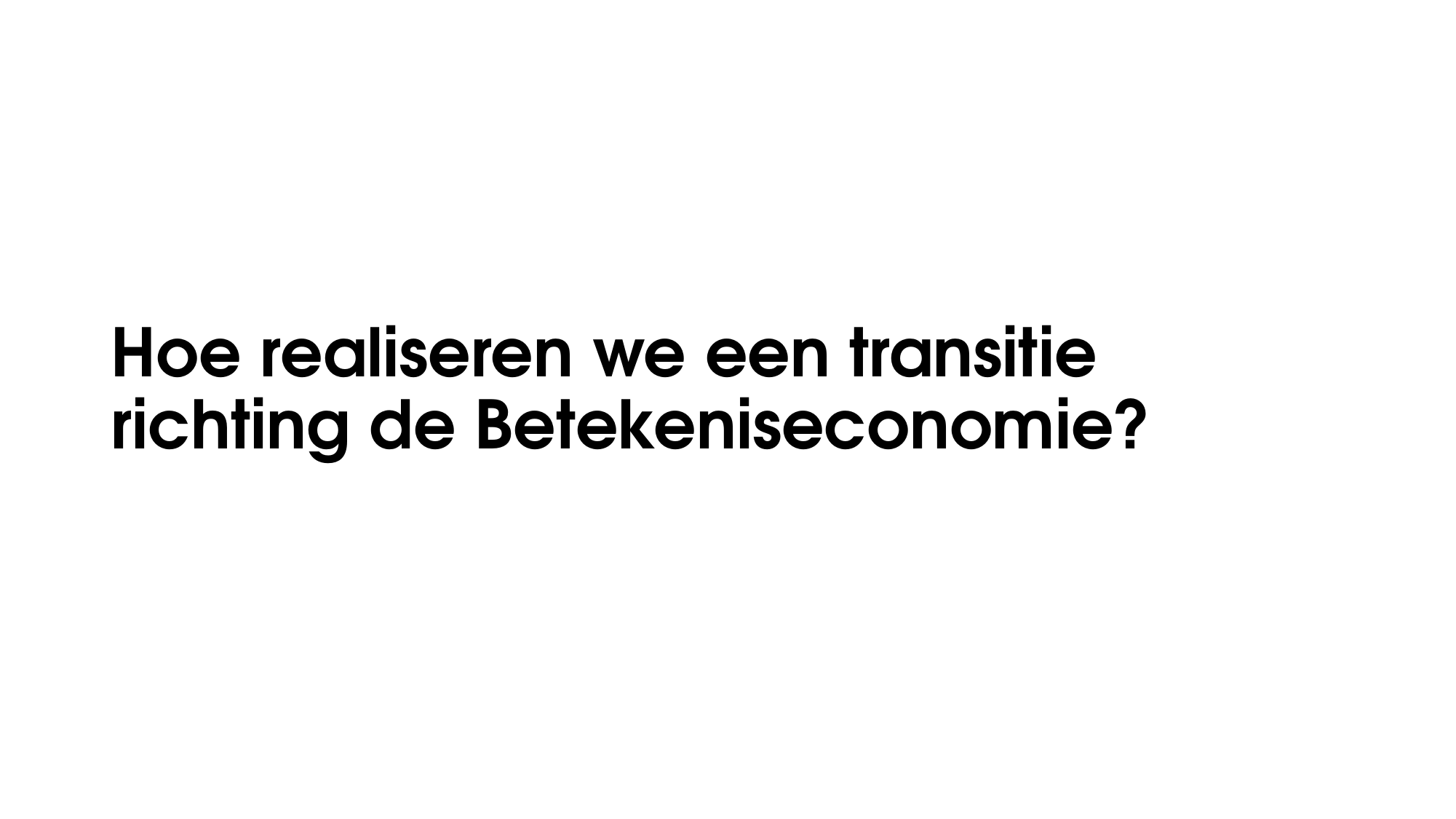

#

Hoe realiseren we een transitie richting de Betekeniseconomie?